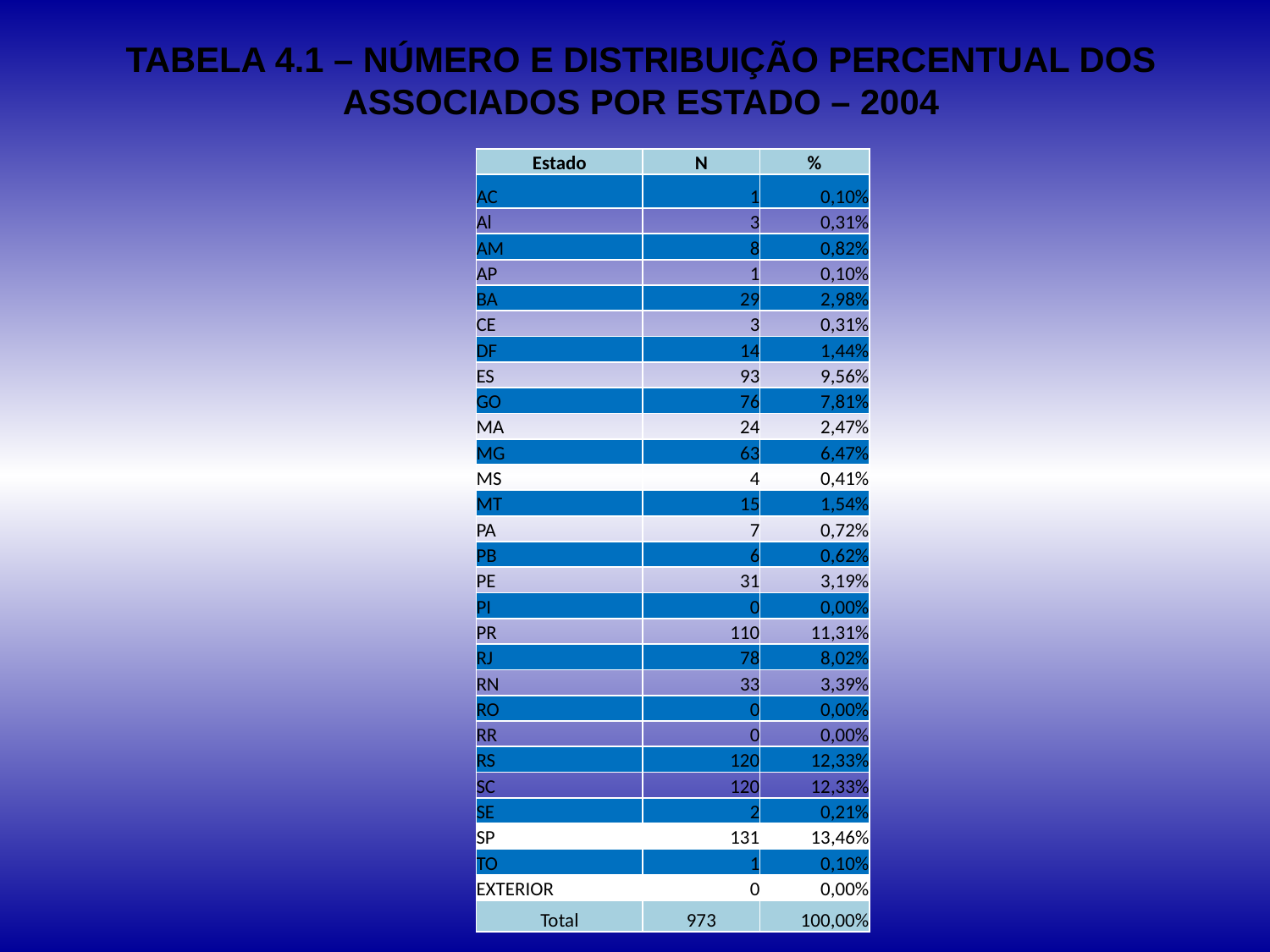

# TABELA 4.1 – NÚMERO E DISTRIBUIÇÃO PERCENTUAL DOS ASSOCIADOS POR ESTADO – 2004
| Estado | N | % |
| --- | --- | --- |
| AC | 1 | 0,10% |
| Al | 3 | 0,31% |
| AM | 8 | 0,82% |
| AP | 1 | 0,10% |
| BA | 29 | 2,98% |
| CE | 3 | 0,31% |
| DF | 14 | 1,44% |
| ES | 93 | 9,56% |
| GO | 76 | 7,81% |
| MA | 24 | 2,47% |
| MG | 63 | 6,47% |
| MS | 4 | 0,41% |
| MT | 15 | 1,54% |
| PA | 7 | 0,72% |
| PB | 6 | 0,62% |
| PE | 31 | 3,19% |
| PI | 0 | 0,00% |
| PR | 110 | 11,31% |
| RJ | 78 | 8,02% |
| RN | 33 | 3,39% |
| RO | 0 | 0,00% |
| RR | 0 | 0,00% |
| RS | 120 | 12,33% |
| SC | 120 | 12,33% |
| SE | 2 | 0,21% |
| SP | 131 | 13,46% |
| TO | 1 | 0,10% |
| EXTERIOR | 0 | 0,00% |
| Total | 973 | 100,00% |